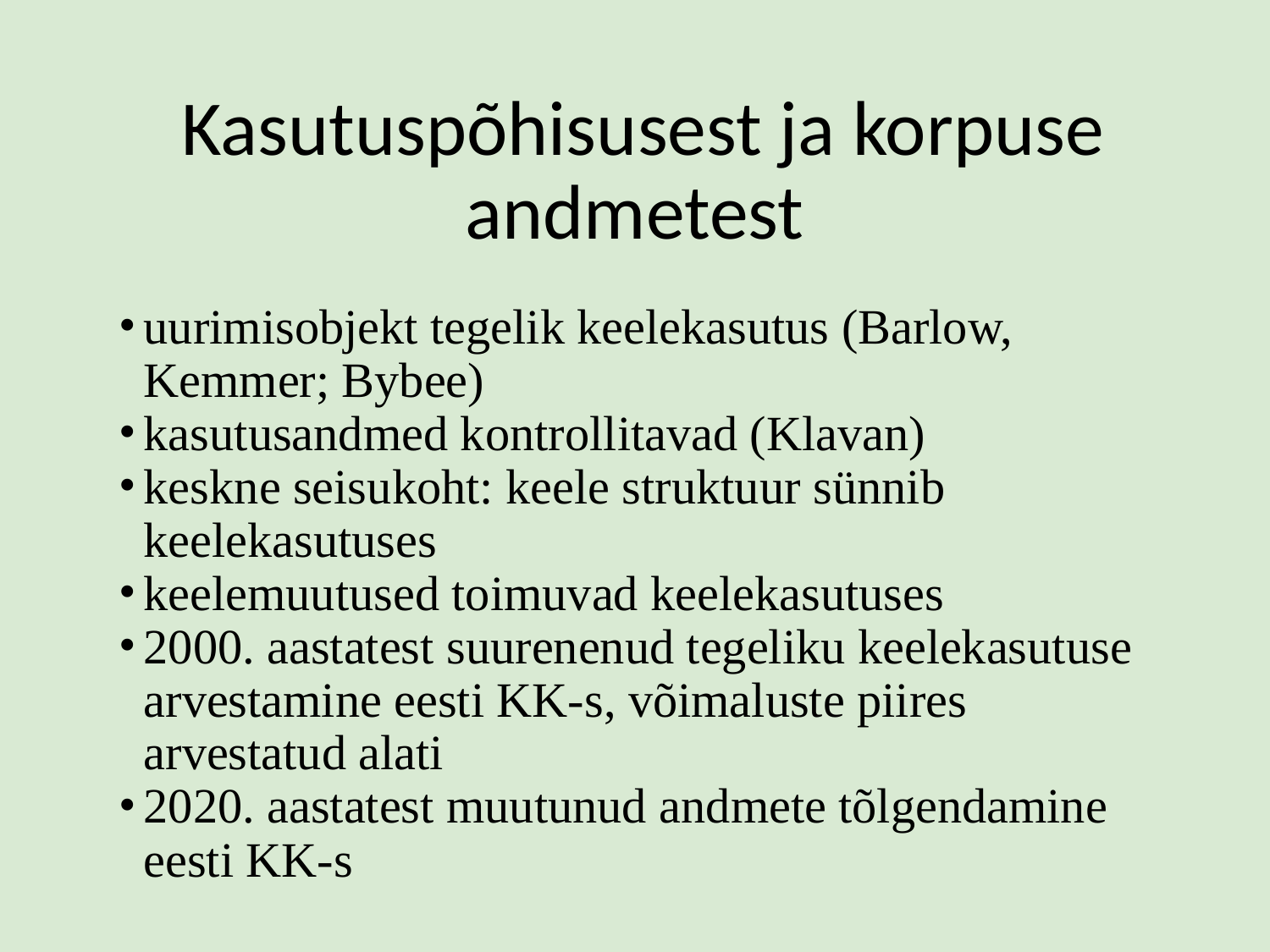

# Kasutuspõhisusest ja korpuse andmetest
uurimisobjekt tegelik keelekasutus (Barlow, Kemmer; Bybee)
kasutusandmed kontrollitavad (Klavan)
keskne seisukoht: keele struktuur sünnib keelekasutuses
keelemuutused toimuvad keelekasutuses
2000. aastatest suurenenud tegeliku keelekasutuse arvestamine eesti KK-s, võimaluste piires arvestatud alati
2020. aastatest muutunud andmete tõlgendamine eesti KK-s